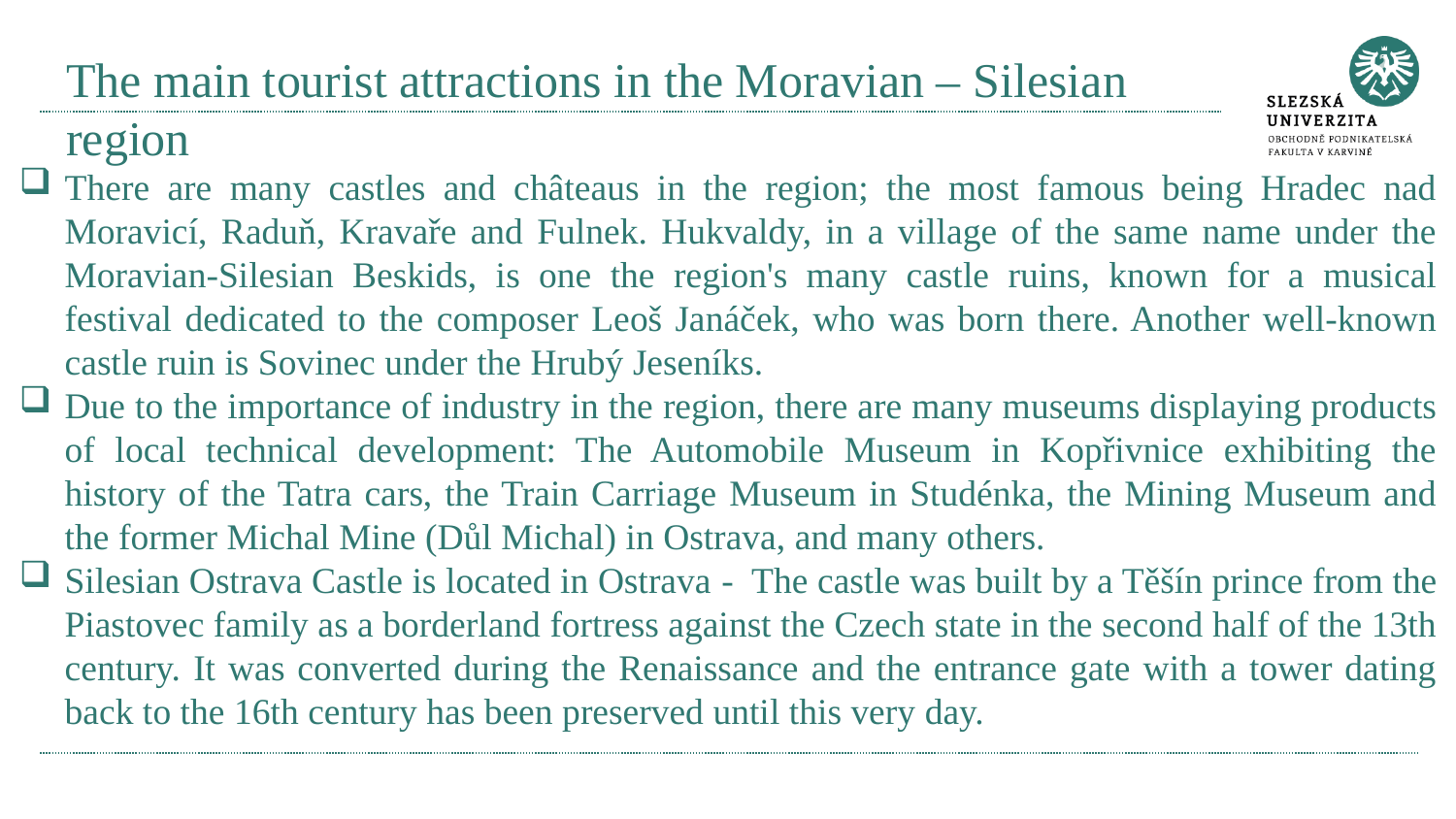

# The main tourist attractions in the Moravian – Silesian region
There are many castles and châteaus in the region; the most famous being Hradec nad Moravicí, Raduň, Kravaře and Fulnek. Hukvaldy, in a village of the same name under the Moravian-Silesian Beskids, is one the region's many castle ruins, known for a musical festival dedicated to the composer Leoš Janáček, who was born there. Another well-known castle ruin is Sovinec under the Hrubý Jeseníks.
Due to the importance of industry in the region, there are many museums displaying products of local technical development: The Automobile Museum in Kopřivnice exhibiting the history of the Tatra cars, the Train Carriage Museum in Studénka, the Mining Museum and the former Michal Mine (Důl Michal) in Ostrava, and many others.
Silesian Ostrava Castle is located in Ostrava -  The castle was built by a Těšín prince from the Piastovec family as a borderland fortress against the Czech state in the second half of the 13th century. It was converted during the Renaissance and the entrance gate with a tower dating back to the 16th century has been preserved until this very day.